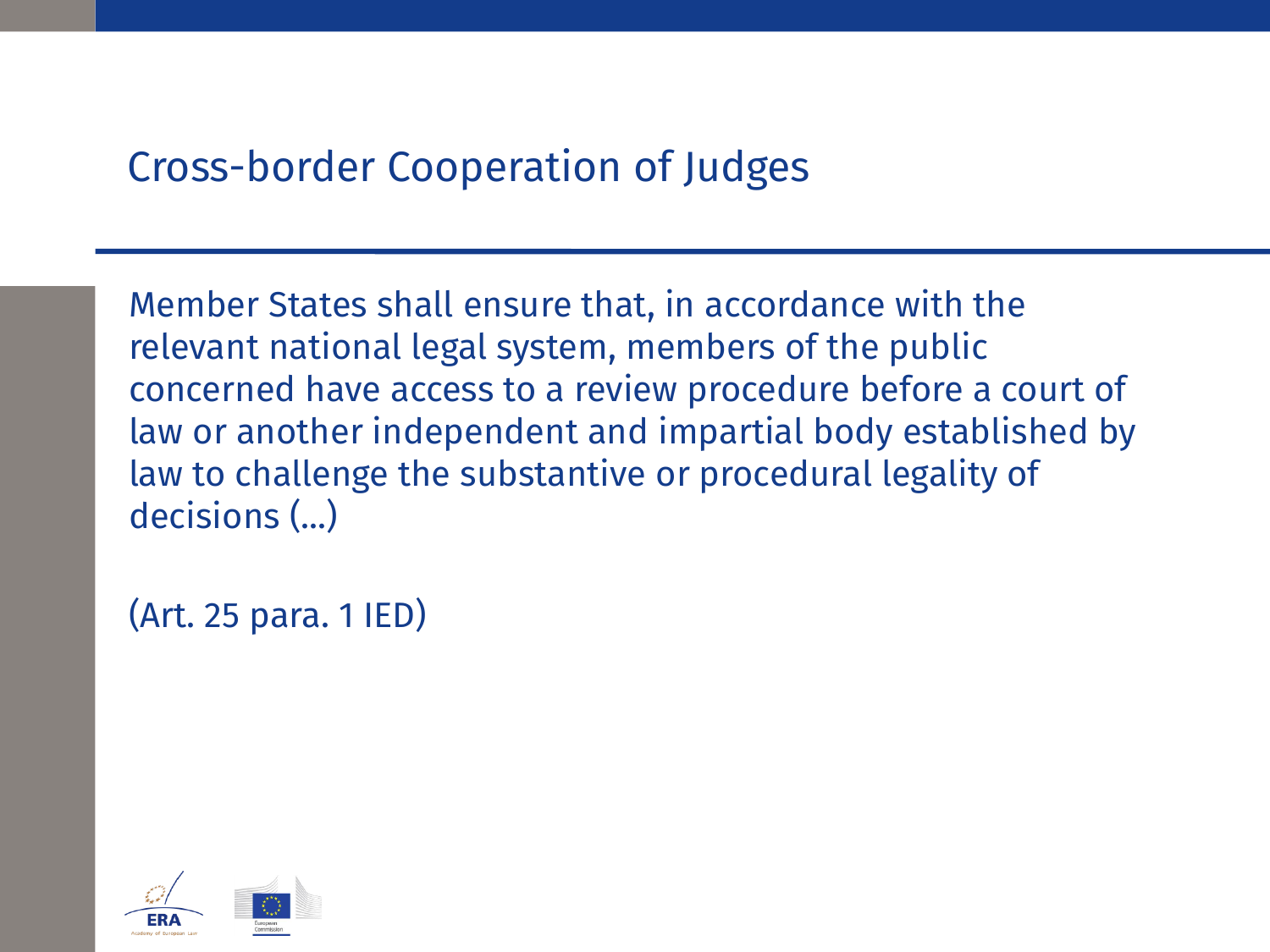

# Cross-border Cooperation of Judges
Member States shall ensure that, in accordance with the relevant national legal system, members of the public concerned have access to a review procedure before a court of law or another independent and impartial body established by law to challenge the substantive or procedural legality of decisions (...)

(Art. 25 para. 1 IED)